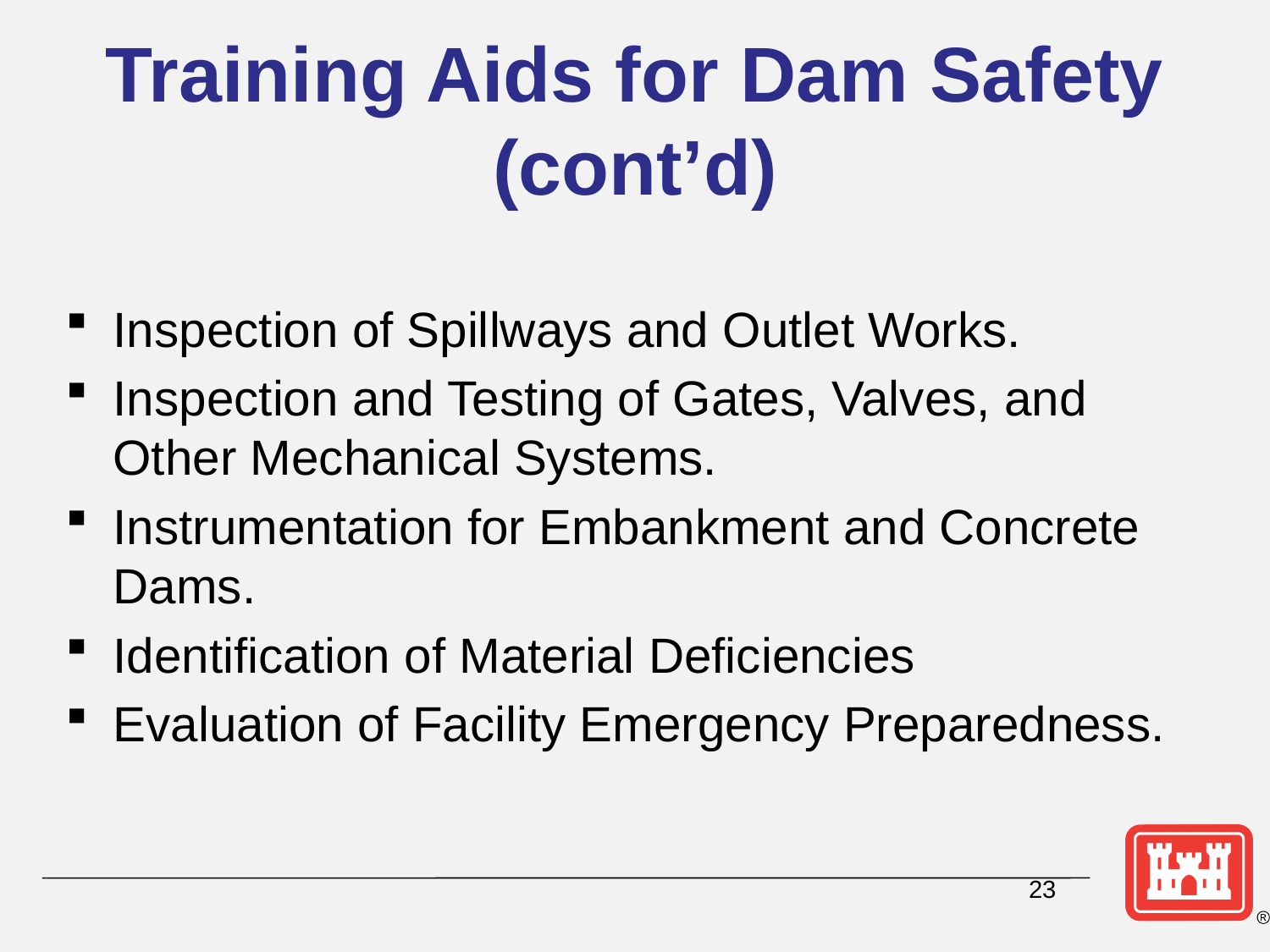

# Training Aids for Dam Safety (cont’d)

Inspection of Spillways and Outlet Works.
Inspection and Testing of Gates, Valves, and Other Mechanical Systems.
Instrumentation for Embankment and Concrete Dams.
Identification of Material Deficiencies
Evaluation of Facility Emergency Preparedness.

23